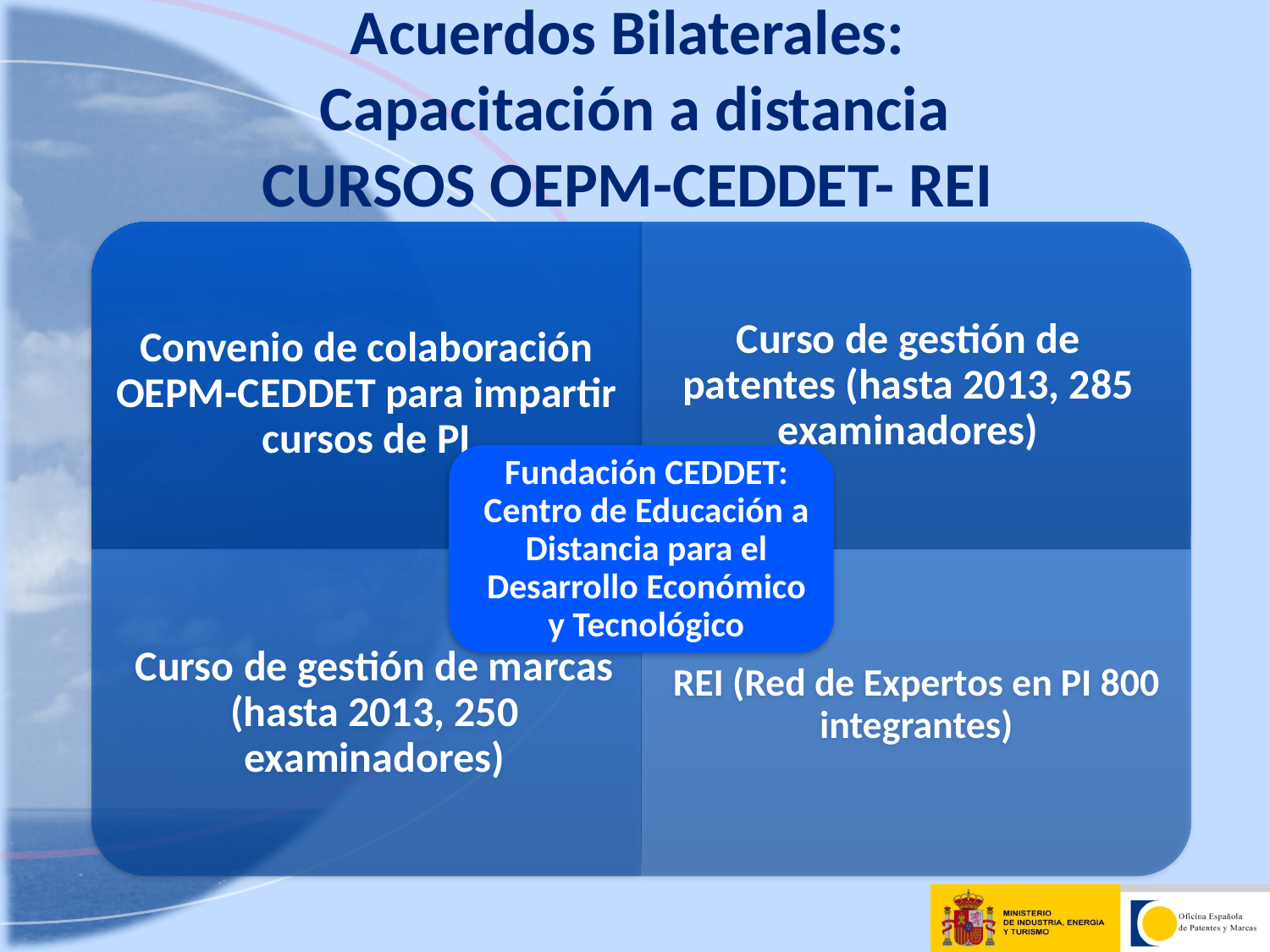

# Acuerdos Bilaterales: Capacitación a distancia CURSOS OEPM-CEDDET- REI
Convenio de colaboración OEPM-CEDDET para impartir cursos de PI
Curso de gestión de patentes (hasta 2013, 285 examinadores)
Curso de gestión de marcas (hasta 2013, 250 examinadores)
REI (Red de Expertos en PI 800 integrantes)
Fundación CEDDET: Centro de Educación a Distancia para el Desarrollo Económico y Tecnológico